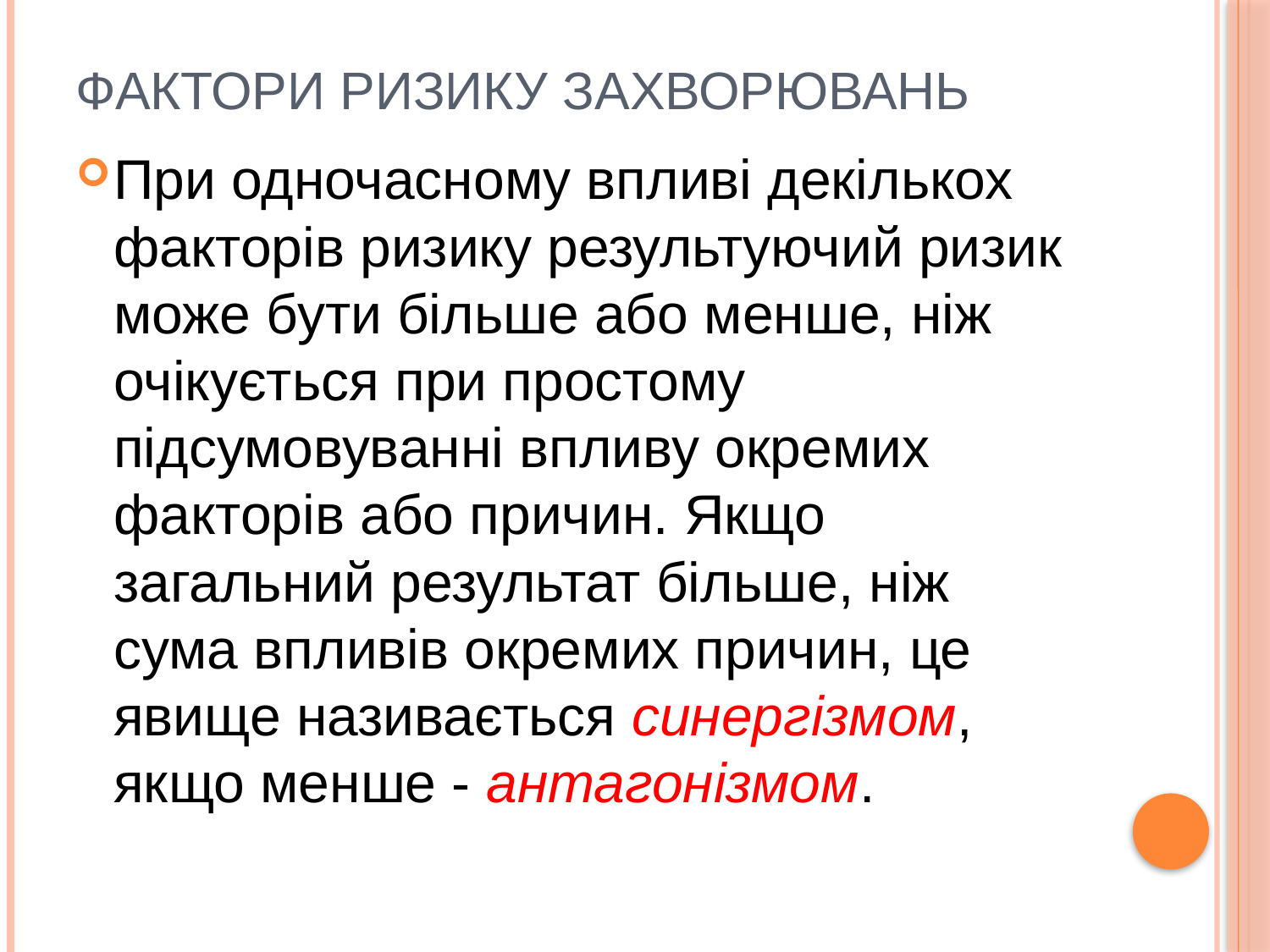

# Фактори ризику захворювань
При одночасному впливі декількох факторів ризику результуючий ризик може бути більше або менше, ніж очікується при простому підсумовуванні впливу окремих факторів або причин. Якщо загальний результат більше, ніж сума впливів окремих причин, це явище називається синергізмом, якщо менше - антагонізмом.